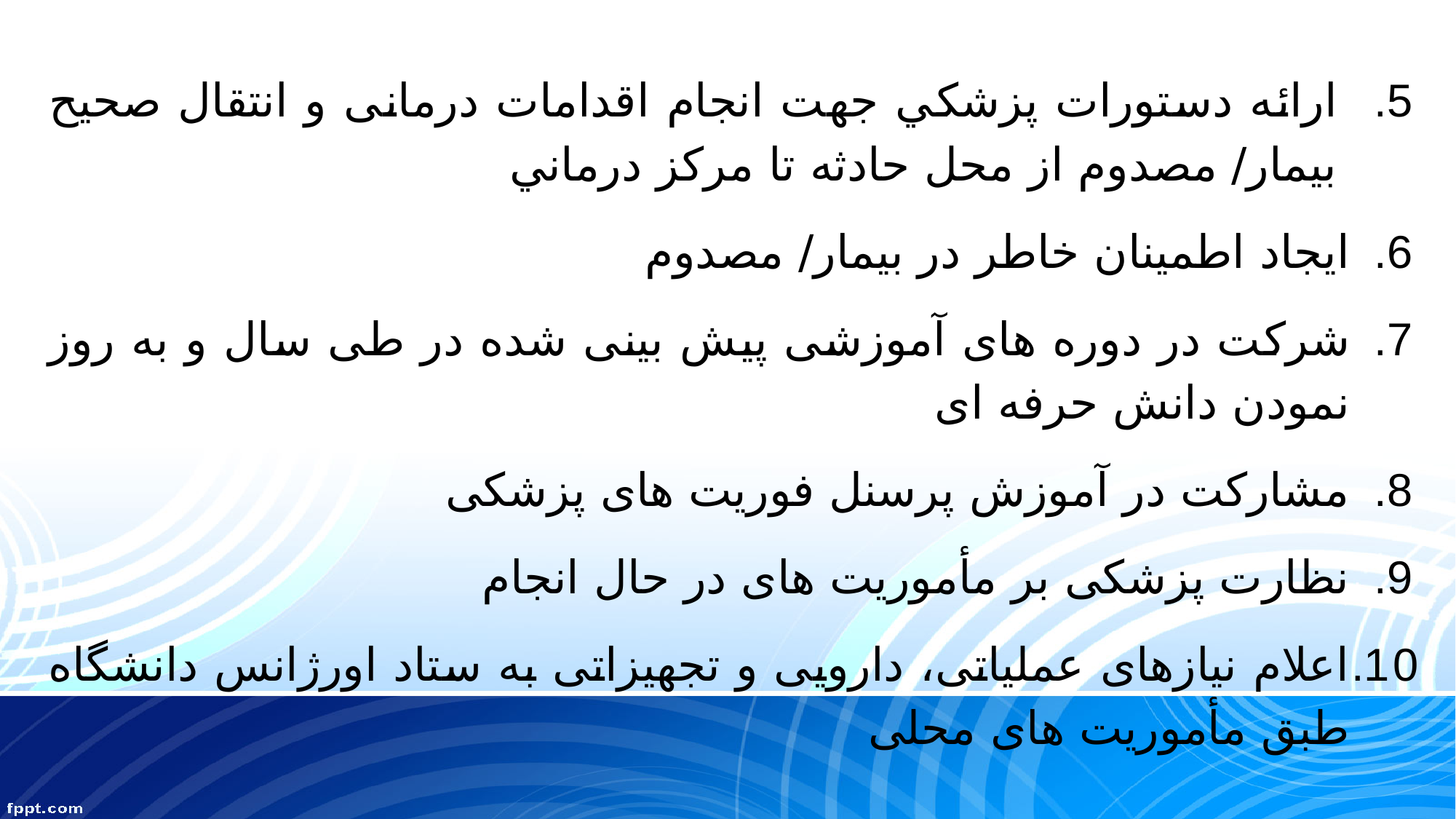

ارائه دستورات پزشکي جهت انجام اقدامات درمانی و انتقال صحیح بیمار/ مصدوم از محل حادثه تا مرکز درماني
ایجاد اطمینان خاطر در بیمار/ مصدوم
شرکت در دوره های آموزشی پیش بینی شده در طی سال و به روز نمودن دانش حرفه ای
مشارکت در آموزش پرسنل فوریت های پزشکی
نظارت پزشکی بر مأموریت های در حال انجام
اعلام نیازهای عملیاتی، دارویی و تجهیزاتی به ستاد اورژانس دانشگاه طبق مأموریت های محلی